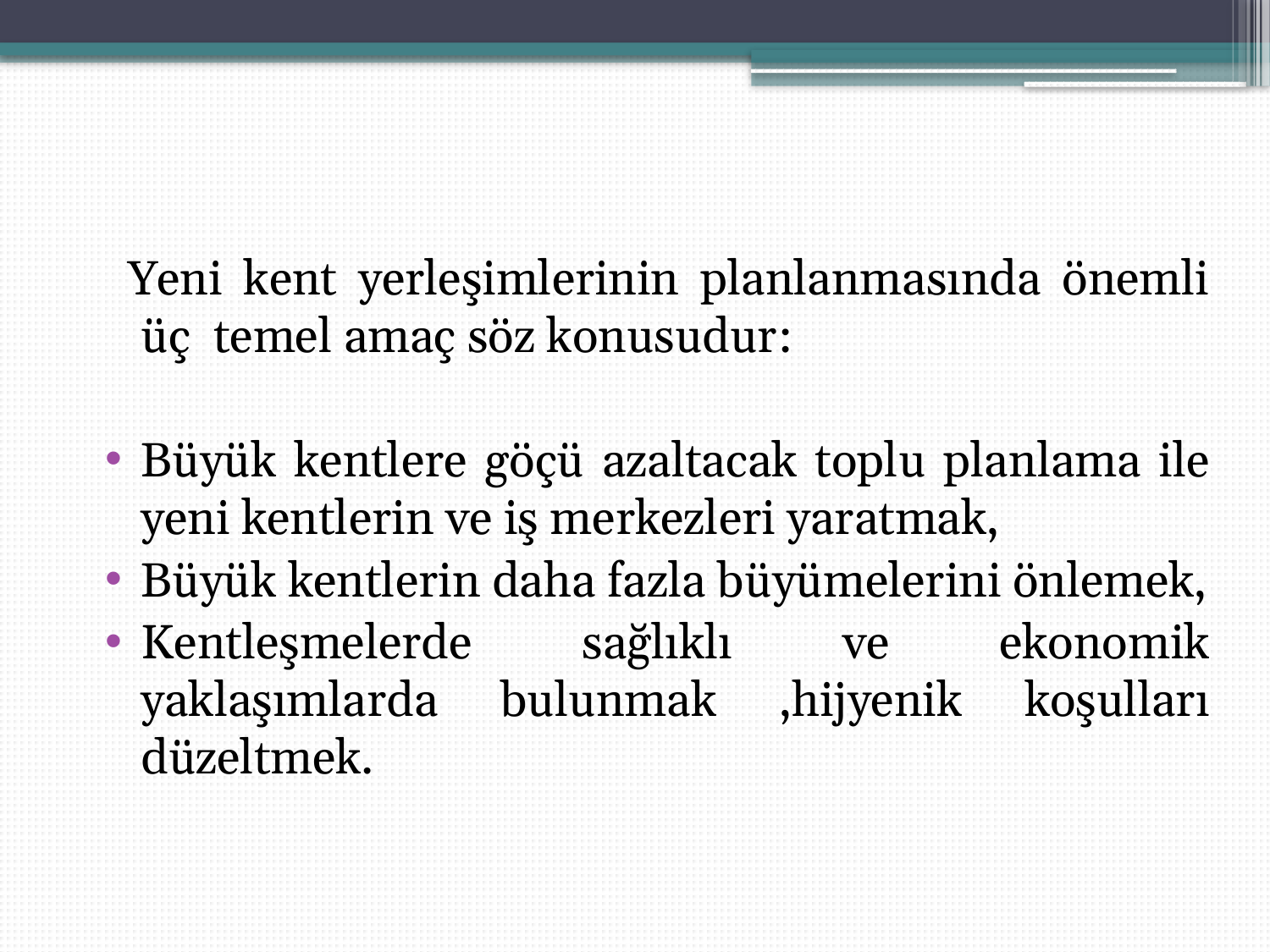

Yeni kent yerleşimlerinin planlanmasında önemli üç  temel amaç söz konusudur:

Büyük kentlere göçü azaltacak toplu planlama ile yeni kentlerin ve iş merkezleri yaratmak,
Büyük kentlerin daha fazla büyümelerini önlemek,
Kentleşmelerde sağlıklı ve ekonomik yaklaşımlarda bulunmak ,hijyenik koşulları düzeltmek.